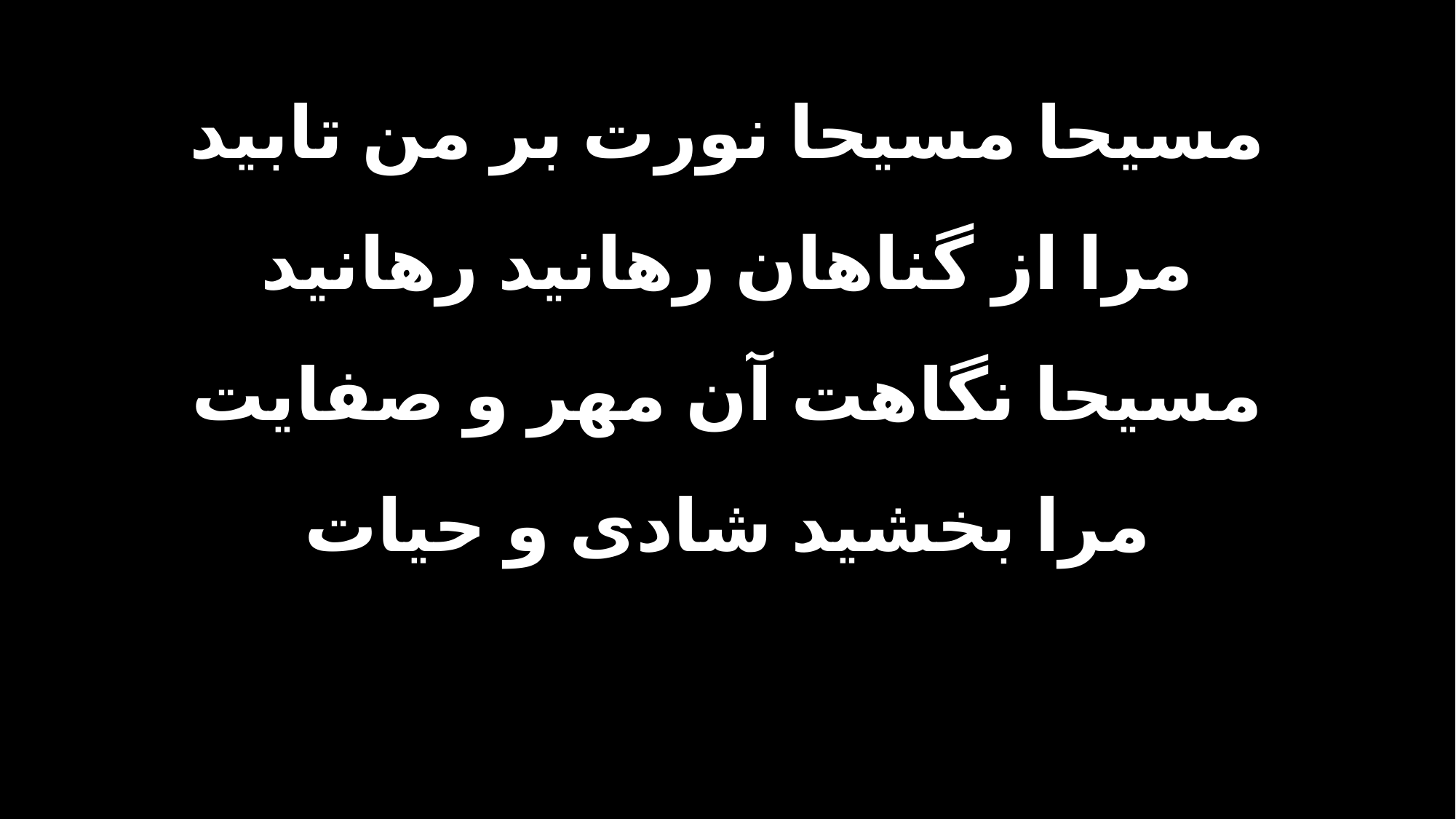

مسیحا مسیحا نورت بر من تابید
مرا از گناهان رهانید رهانید
مسیحا نگاهت آن مهر و صفایت
مرا بخشید شادی و حیات